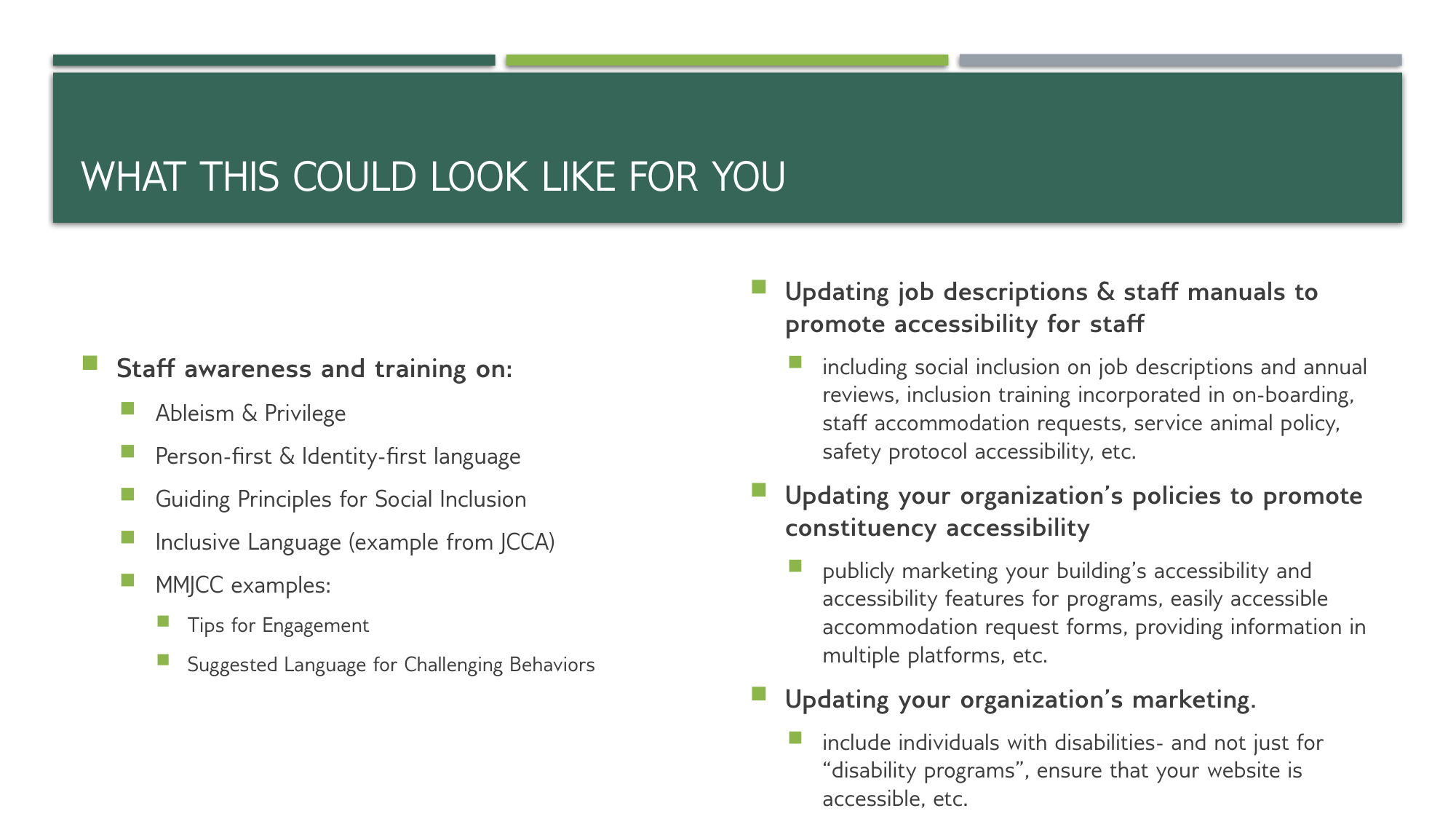

# What this could look like for you
Staff awareness and training on:
Ableism & Privilege
Person-first & Identity-first language
Guiding Principles for Social Inclusion
Inclusive Language (example from JCCA)
MMJCC examples:
Tips for Engagement
Suggested Language for Challenging Behaviors

Updating job descriptions & staff manuals to promote accessibility for staff
including social inclusion on job descriptions and annual reviews, inclusion training incorporated in on-boarding, staff accommodation requests, service animal policy, safety protocol accessibility, etc.
Updating your organization’s policies to promote constituency accessibility
publicly marketing your building’s accessibility and accessibility features for programs, easily accessible accommodation request forms, providing information in multiple platforms, etc.
Updating your organization’s marketing.
include individuals with disabilities- and not just for “disability programs”, ensure that your website is accessible, etc.